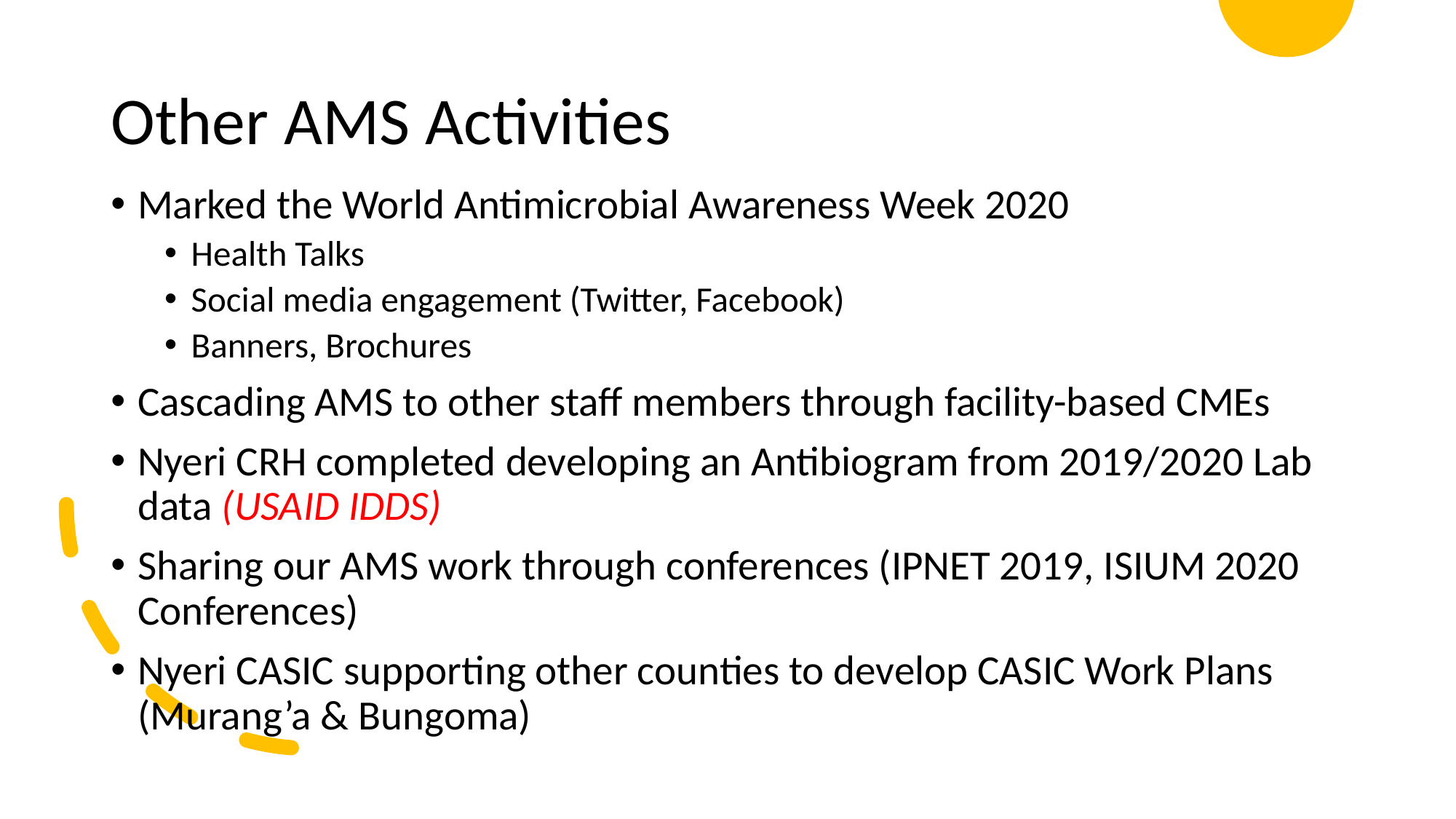

# Other AMS Activities
Marked the World Antimicrobial Awareness Week 2020
Health Talks
Social media engagement (Twitter, Facebook)
Banners, Brochures
Cascading AMS to other staff members through facility-based CMEs
Nyeri CRH completed developing an Antibiogram from 2019/2020 Lab data (USAID IDDS)
Sharing our AMS work through conferences (IPNET 2019, ISIUM 2020 Conferences)
Nyeri CASIC supporting other counties to develop CASIC Work Plans (Murang’a & Bungoma)